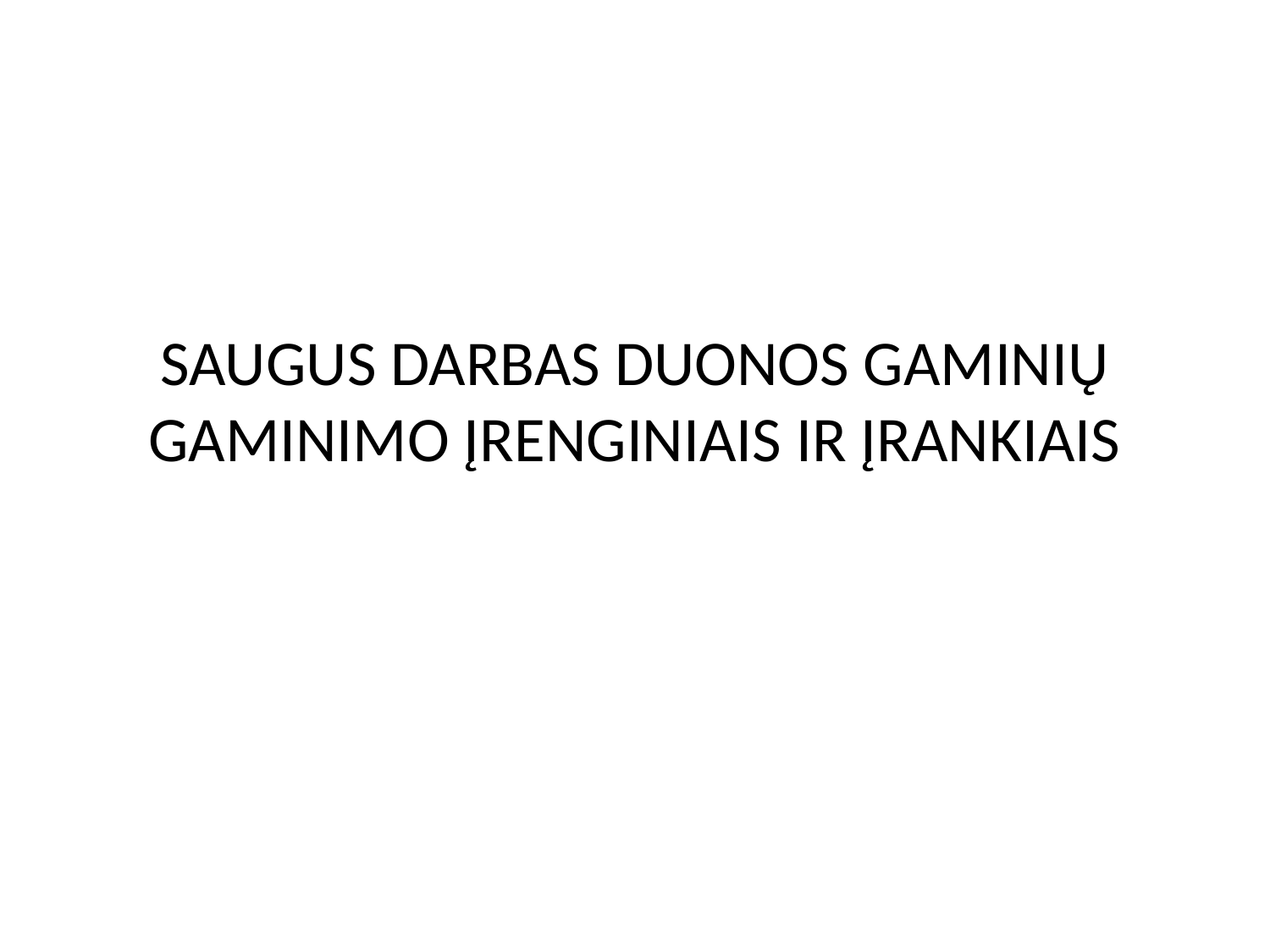

# SAUGUS DARBAS DUONOS GAMINIŲ GAMINIMO ĮRENGINIAIS IR ĮRANKIAIS